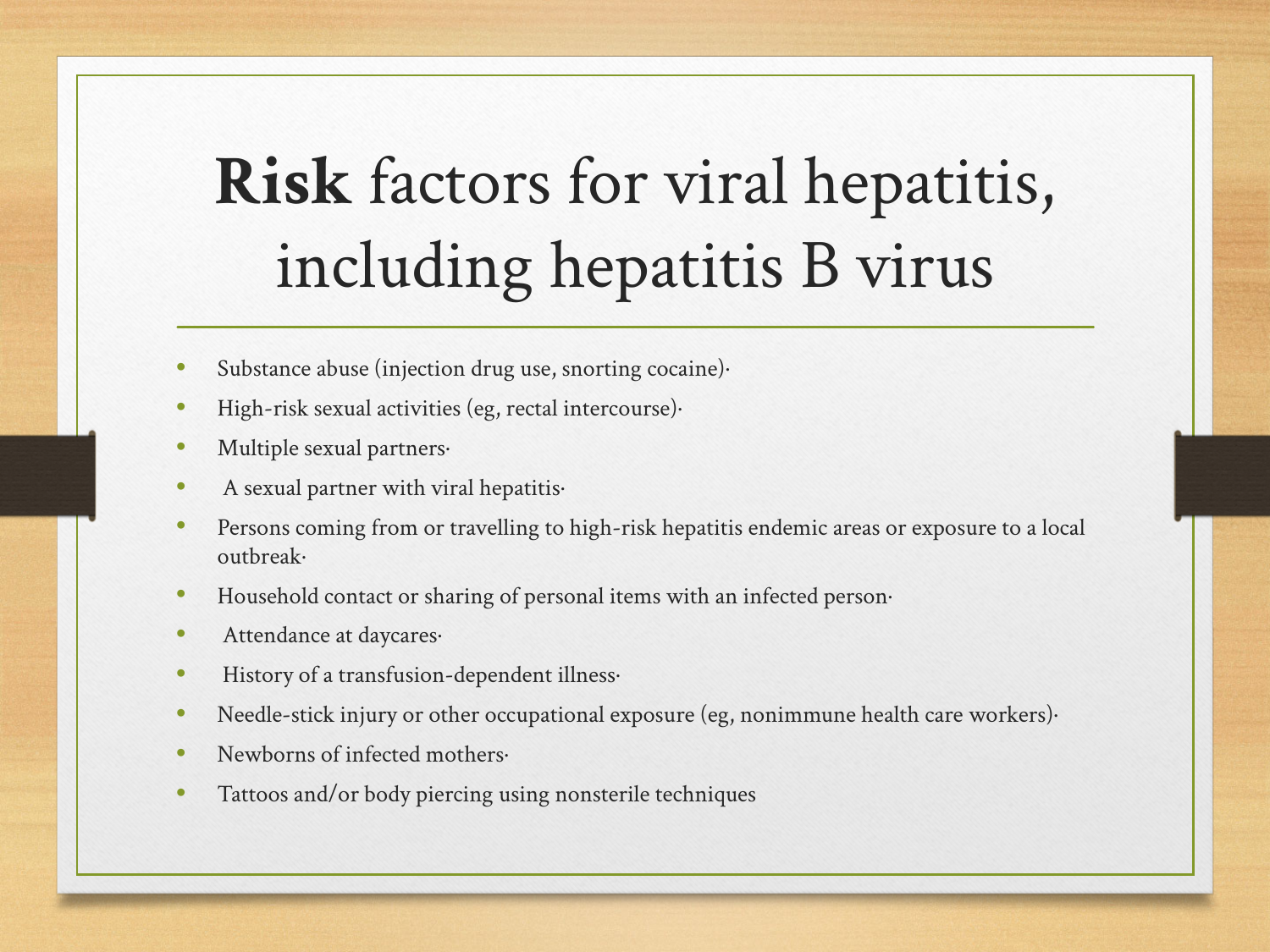

# Risk factors for viral hepatitis, including hepatitis B virus
Substance abuse (injection drug use, snorting cocaine)·
High-risk sexual activities (eg, rectal intercourse)·
Multiple sexual partners·
 A sexual partner with viral hepatitis·
Persons coming from or travelling to high-risk hepatitis endemic areas or exposure to a local outbreak·
Household contact or sharing of personal items with an infected person·
 Attendance at daycares·
 History of a transfusion-dependent illness·
Needle-stick injury or other occupational exposure (eg, nonimmune health care workers)·
Newborns of infected mothers·
Tattoos and/or body piercing using nonsterile techniques